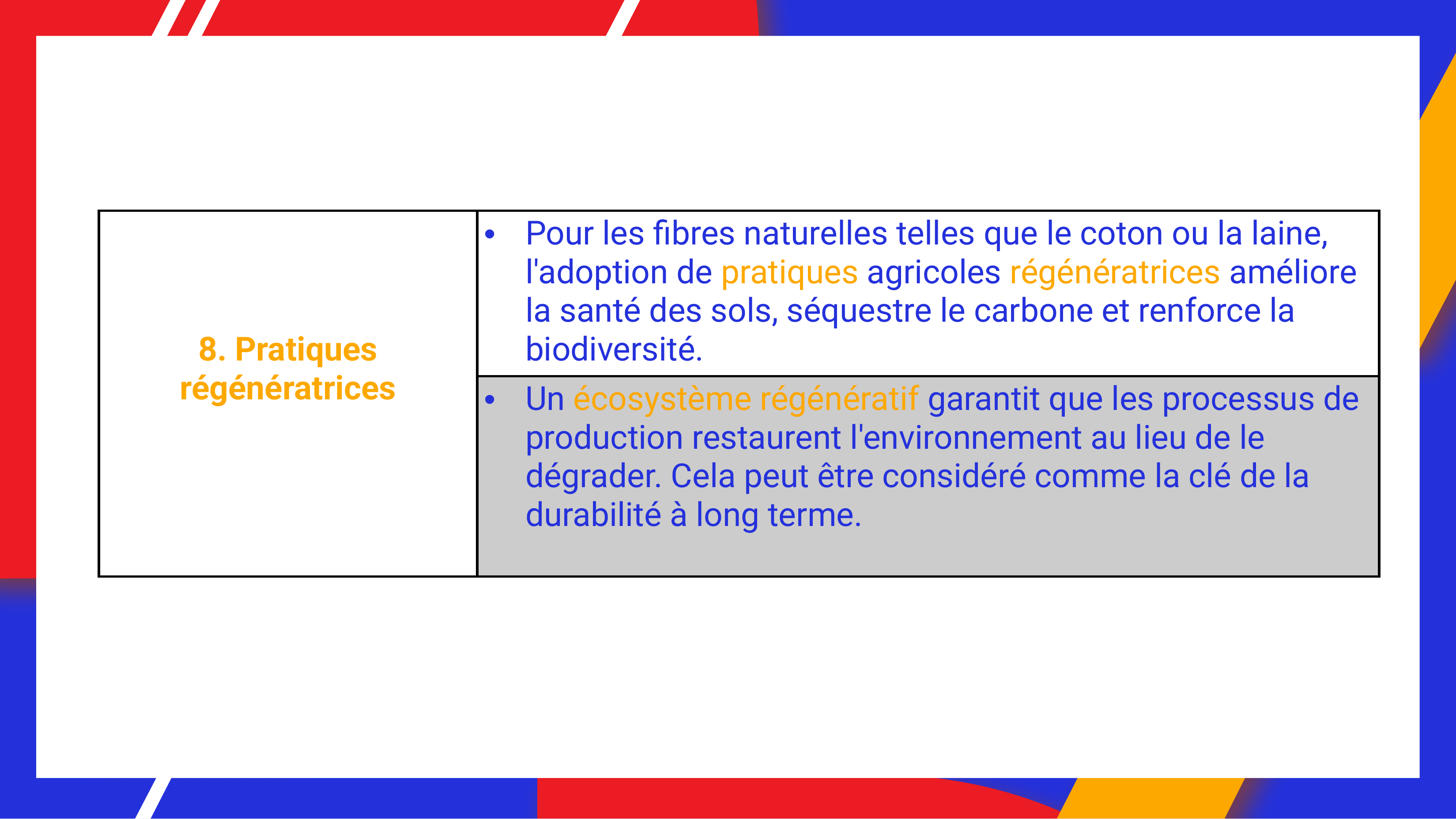

| 8. Pratiques régénératrices | Pour les fibres naturelles telles que le coton ou la laine, l'adoption de pratiques agricoles régénératrices améliore la santé des sols, séquestre le carbone et renforce la biodiversité. |
| --- | --- |
|  | Un écosystème régénératif garantit que les processus de production restaurent l'environnement au lieu de le dégrader. Cela peut être considéré comme la clé de la durabilité à long terme. |